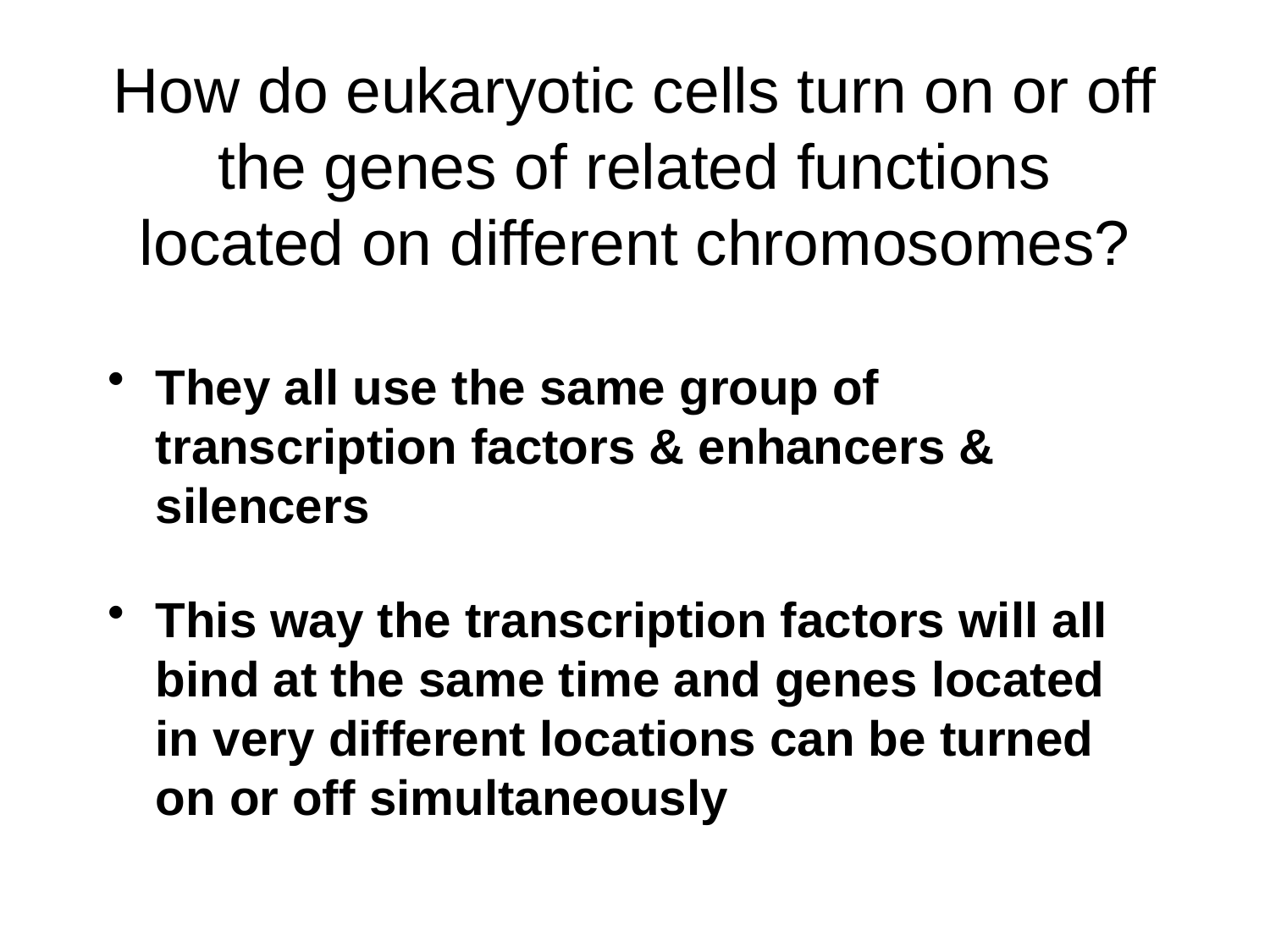

# How do eukaryotic cells turn on or off the genes of related functions located on different chromosomes?
They all use the same group of transcription factors & enhancers & silencers

This way the transcription factors will all bind at the same time and genes located in very different locations can be turned on or off simultaneously